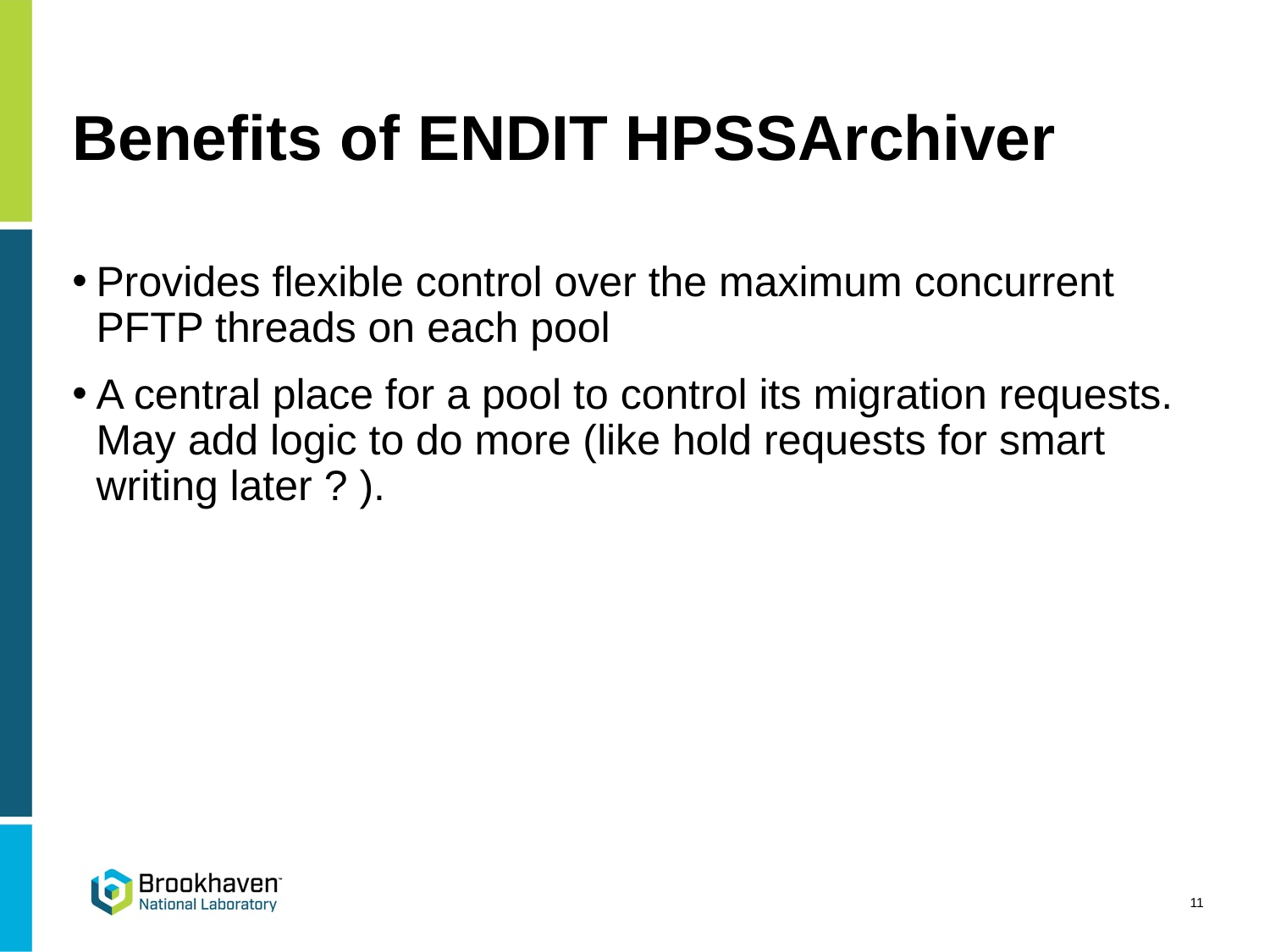

# Benefits of ENDIT HPSSArchiver
Provides flexible control over the maximum concurrent PFTP threads on each pool
A central place for a pool to control its migration requests. May add logic to do more (like hold requests for smart writing later ? ).
11